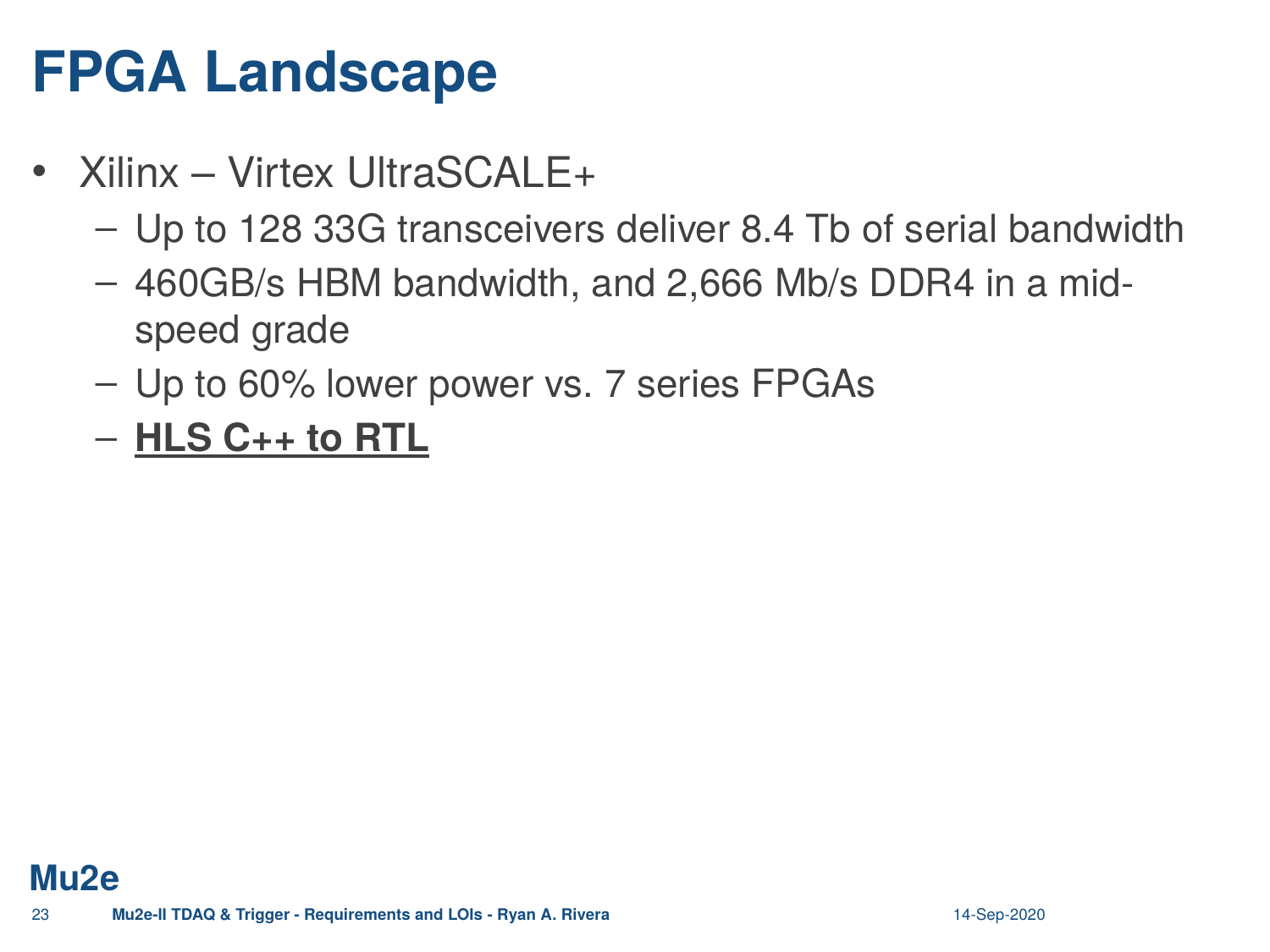

# FPGA Landscape
Xilinx – Virtex UltraSCALE+
Up to 128 33G transceivers deliver 8.4 Tb of serial bandwidth
460GB/s HBM bandwidth, and 2,666 Mb/s DDR4 in a mid-speed grade
Up to 60% lower power vs. 7 series FPGAs
HLS C++ to RTL

23
Mu2e-II TDAQ & Trigger - Requirements and LOIs - Ryan A. Rivera
14-Sep-2020